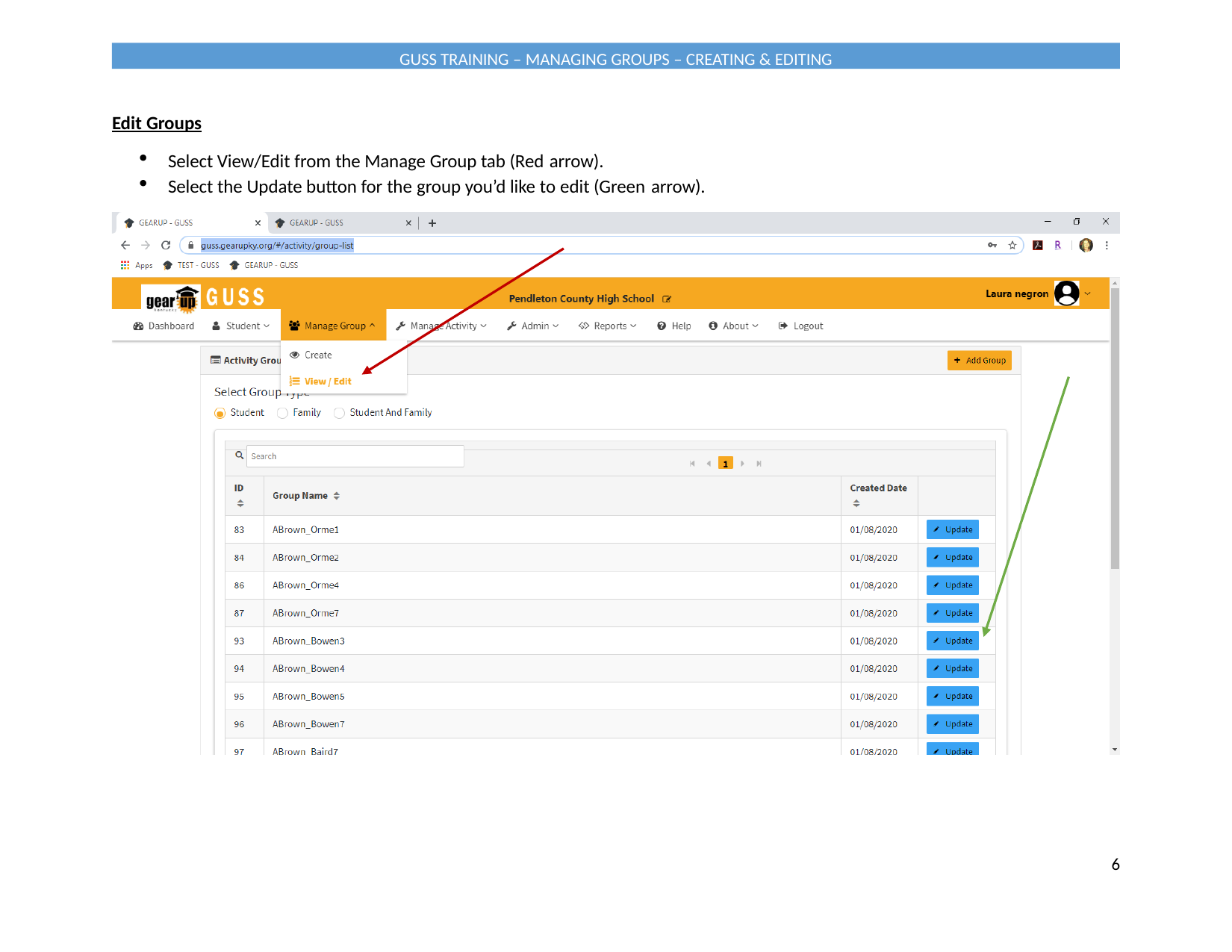

GUSS TRAINING – MANAGING GROUPS – CREATING & EDITING
Edit Groups
Select View/Edit from the Manage Group tab (Red arrow).
Select the Update button for the group you’d like to edit (Green arrow).

6